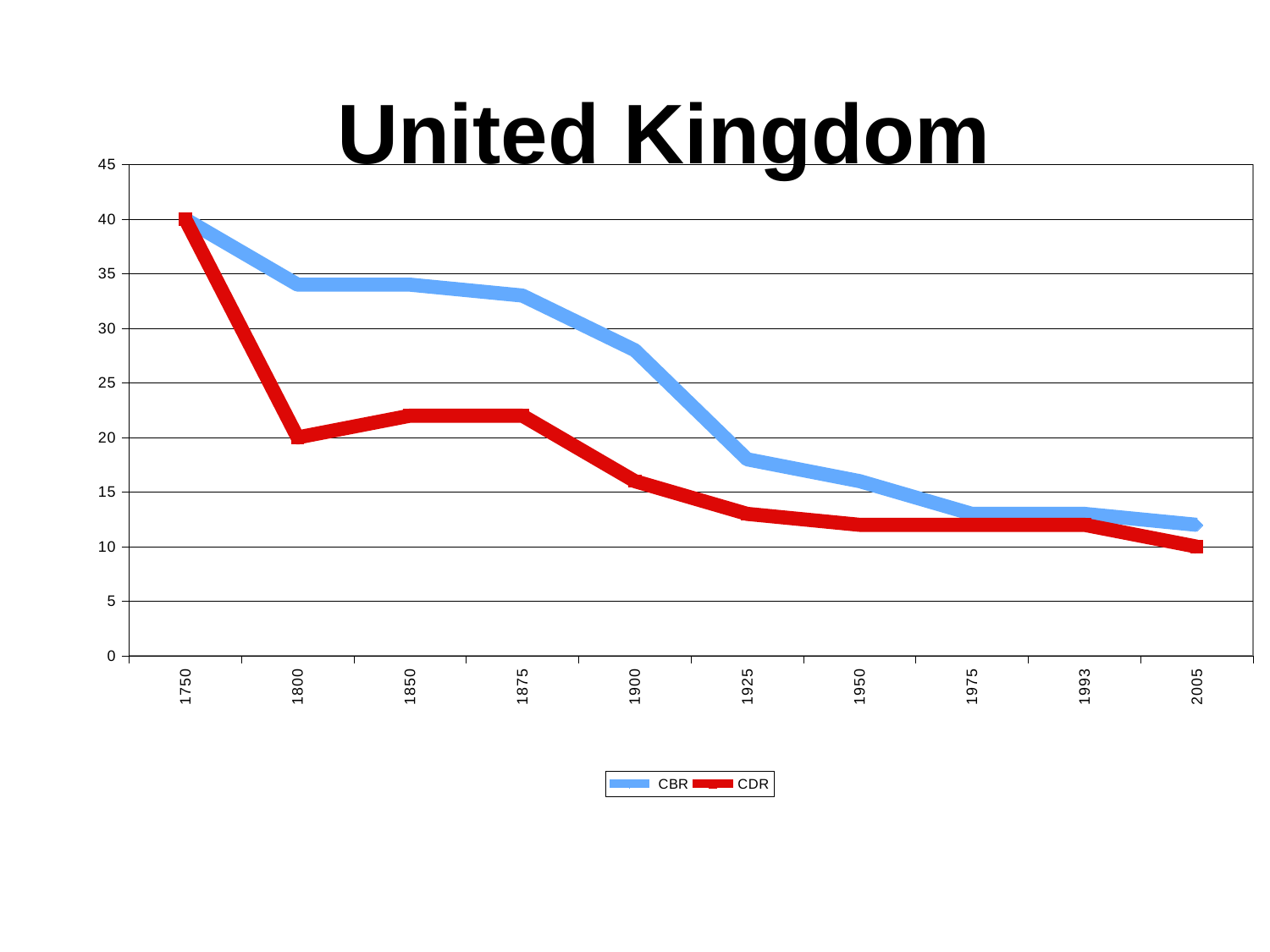

### Chart: United Kingdom

| Category |  CBR | CDR |
|---|---|---|
| 1750 | 40.0 | 40.0 |
| 1800 | 34.0 | 20.0 |
| 1850 | 34.0 | 22.0 |
| 1875 | 33.0 | 22.0 |
| 1900 | 28.0 | 16.0 |
| 1925 | 18.0 | 13.0 |
| 1950 | 16.0 | 12.0 |
| 1975 | 13.0 | 12.0 |
| 1993 | 13.0 | 12.0 |
| 2005 | 12.0 | 10.0 |